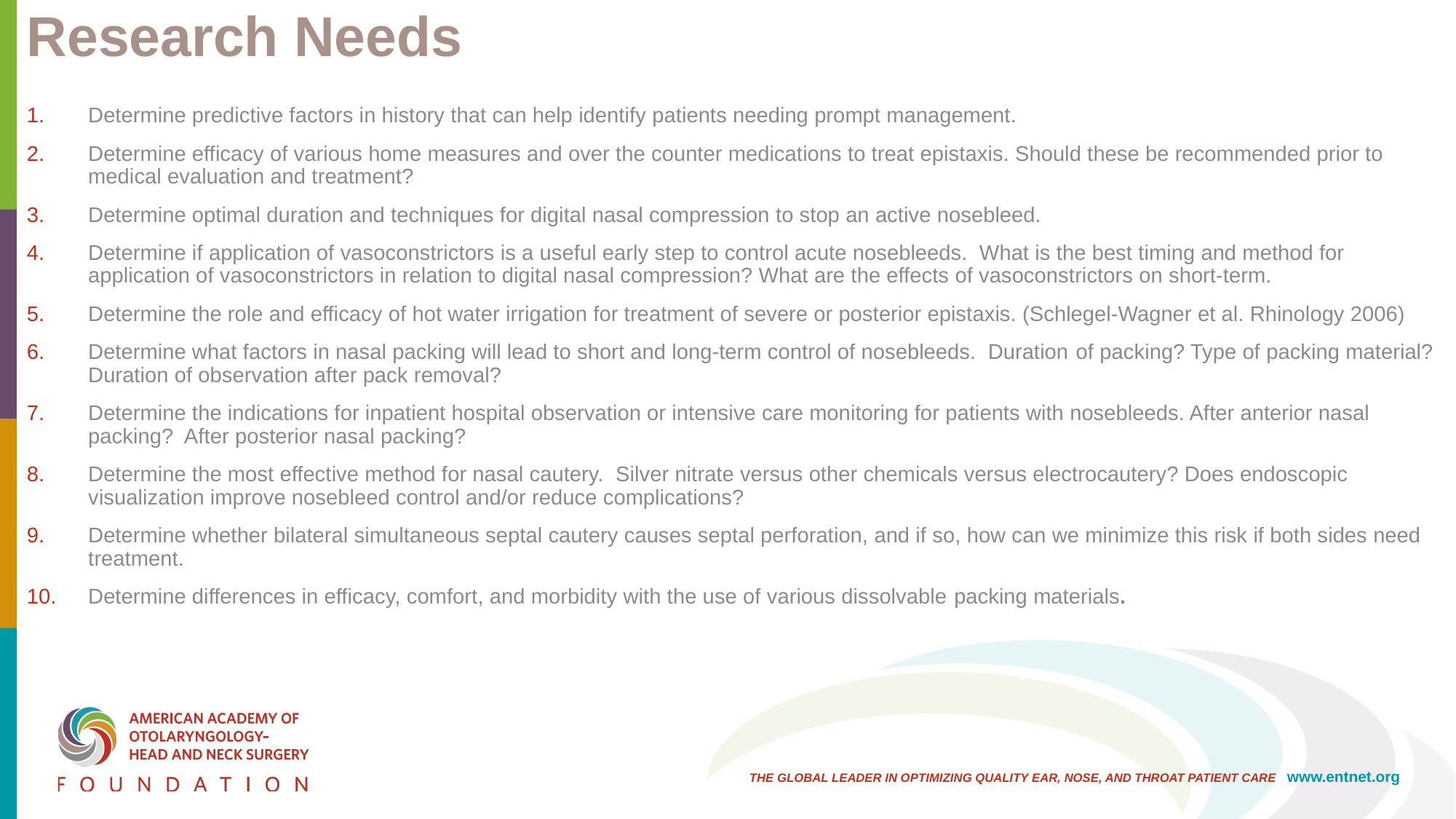

# Research Needs

Determine predictive factors in history that can help identify patients needing prompt management.
Determine efficacy of various home measures and over the counter medications to treat epistaxis. Should these be recommended prior to medical evaluation and treatment?
Determine optimal duration and techniques for digital nasal compression to stop an active nosebleed.
Determine if application of vasoconstrictors is a useful early step to control acute nosebleeds.  What is the best timing and method for application of vasoconstrictors in relation to digital nasal compression? What are the effects of vasoconstrictors on short-term.
Determine the role and efficacy of hot water irrigation for treatment of severe or posterior epistaxis. (Schlegel-Wagner et al. Rhinology 2006)
Determine what factors in nasal packing will lead to short and long-term control of nosebleeds.  Duration of packing? Type of packing material?  Duration of observation after pack removal?
Determine the indications for inpatient hospital observation or intensive care monitoring for patients with nosebleeds. After anterior nasal packing?  After posterior nasal packing?
Determine the most effective method for nasal cautery.  Silver nitrate versus other chemicals versus electrocautery? Does endoscopic visualization improve nosebleed control and/or reduce complications?
Determine whether bilateral simultaneous septal cautery causes septal perforation, and if so, how can we minimize this risk if both sides need treatment.
Determine differences in efficacy, comfort, and morbidity with the use of various dissolvable packing materials.